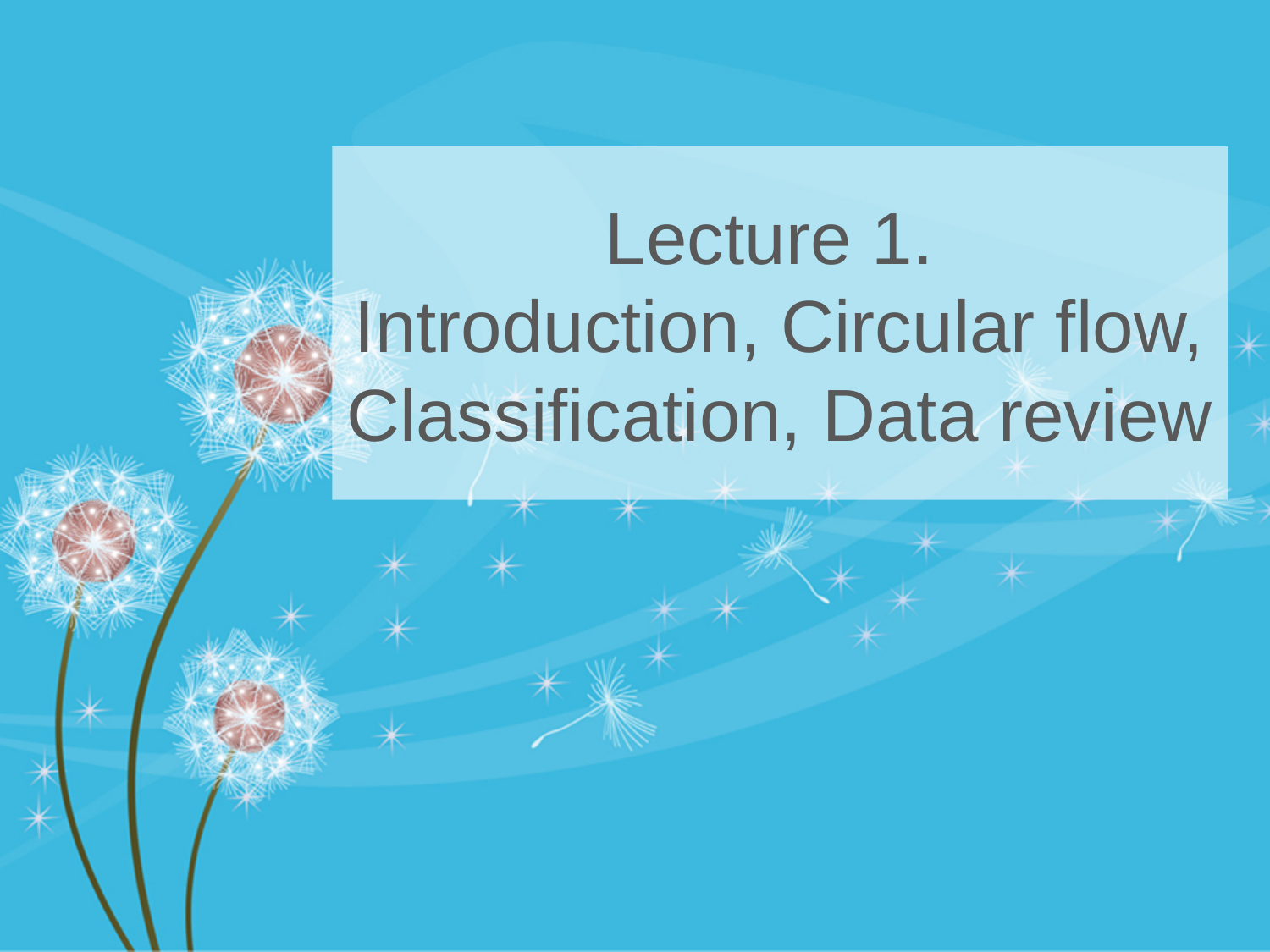

# Lecture 1. Introduction, Circular flow, Classification, Data review